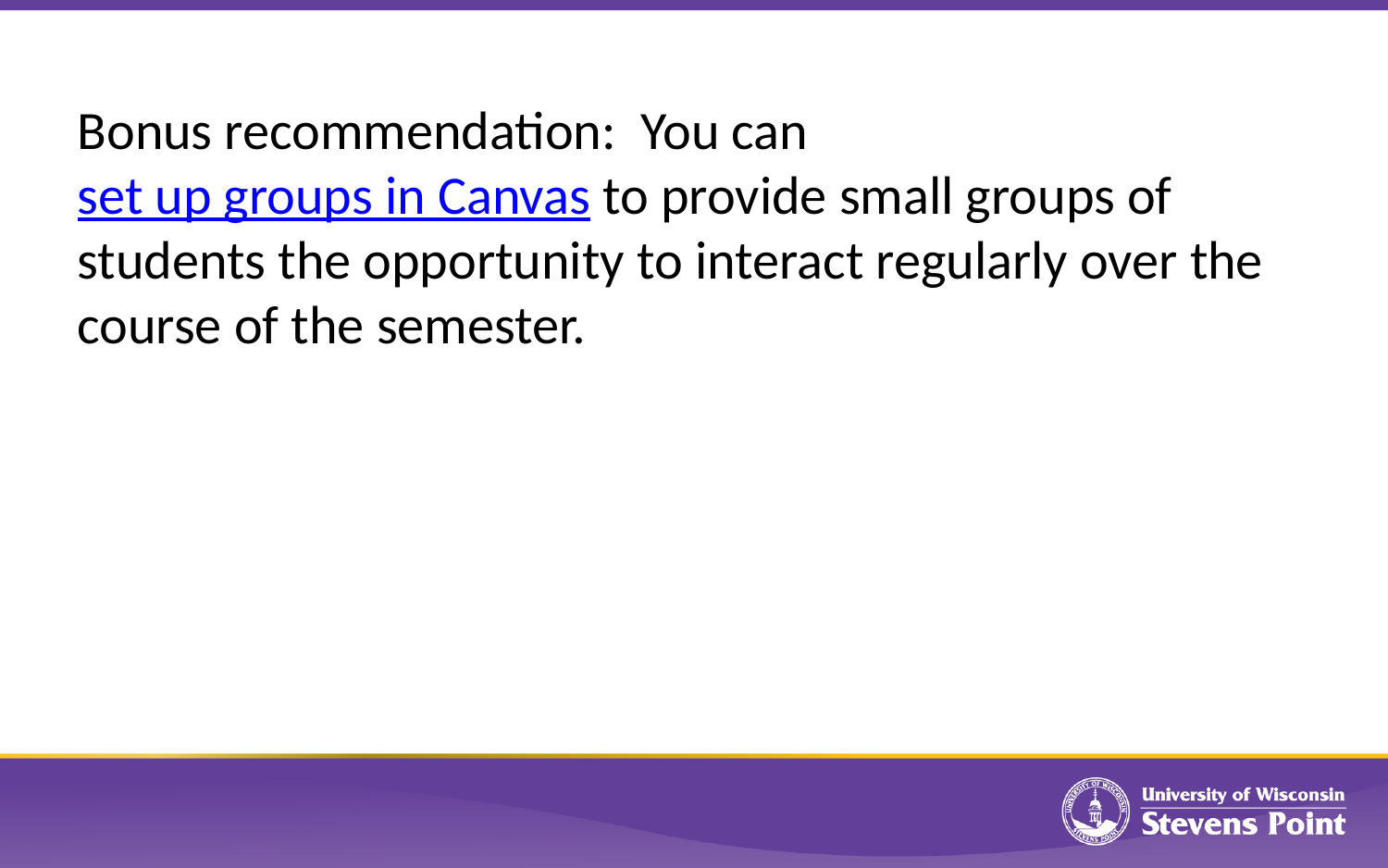

Bonus recommendation:  You can set up groups in Canvas to provide small groups of students the opportunity to interact regularly over the course of the semester.